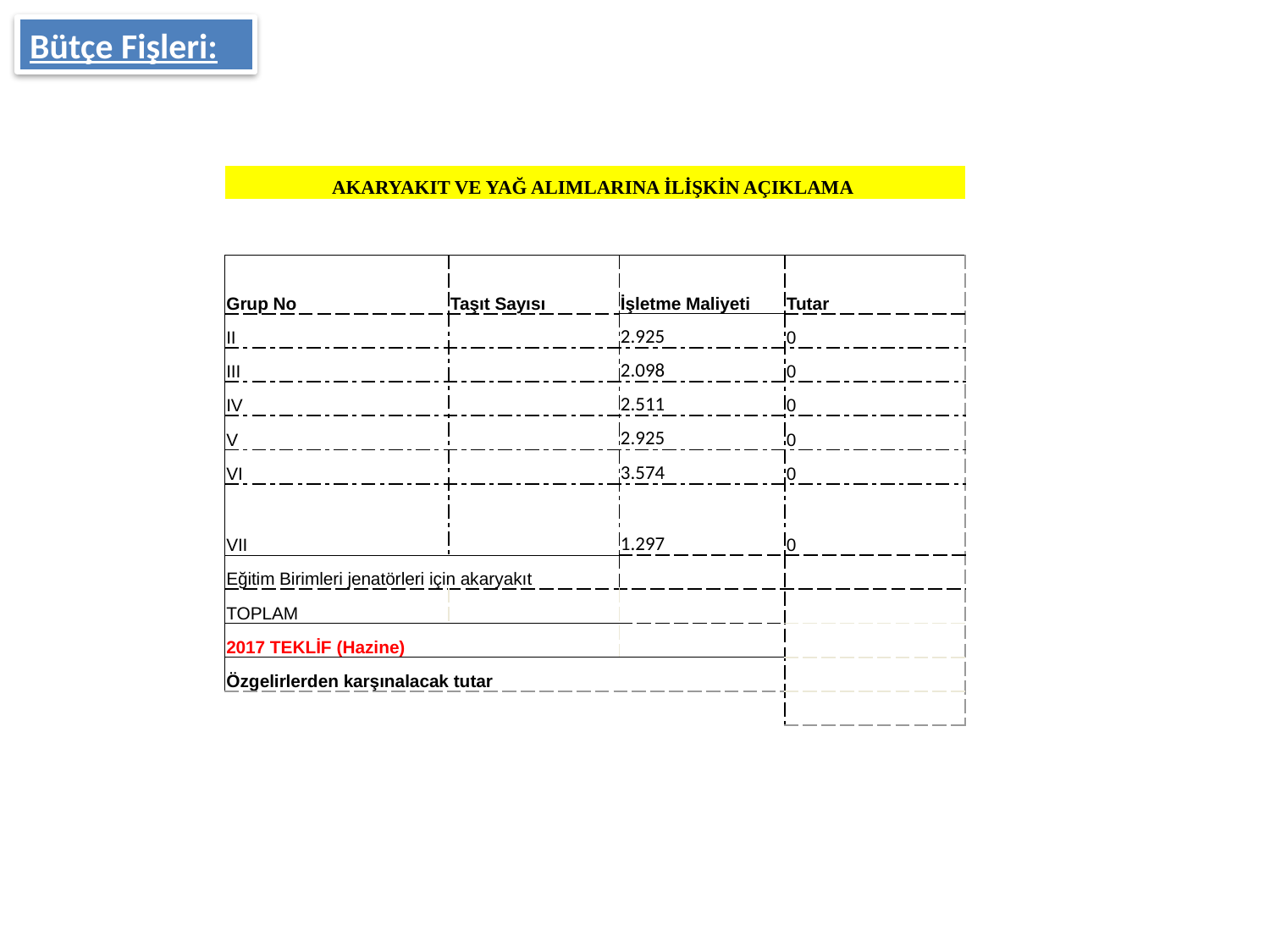

Bütçe Fişleri:
| AKARYAKIT VE YAĞ ALIMLARINA İLİŞKİN AÇIKLAMA |  |  |  |
| --- | --- | --- | --- |
|  |  |  |  |
| Grup No | Taşıt Sayısı | İşletme Maliyeti | Tutar |
| II |  | 2.925 | 0 |
| III |  | 2.098 | 0 |
| IV |  | 2.511 | 0 |
| V |  | 2.925 | 0 |
| VI |  | 3.574 | 0 |
| VII |  | 1.297 | 0 |
| Eğitim Birimleri jenatörleri için akaryakıt |  |  |  |
| TOPLAM |  |  |  |
| 2017 TEKLİF (Hazine) |  |  |  |
| Özgelirlerden karşınalacak tutar |  |  |  |
|  |  |  |  |